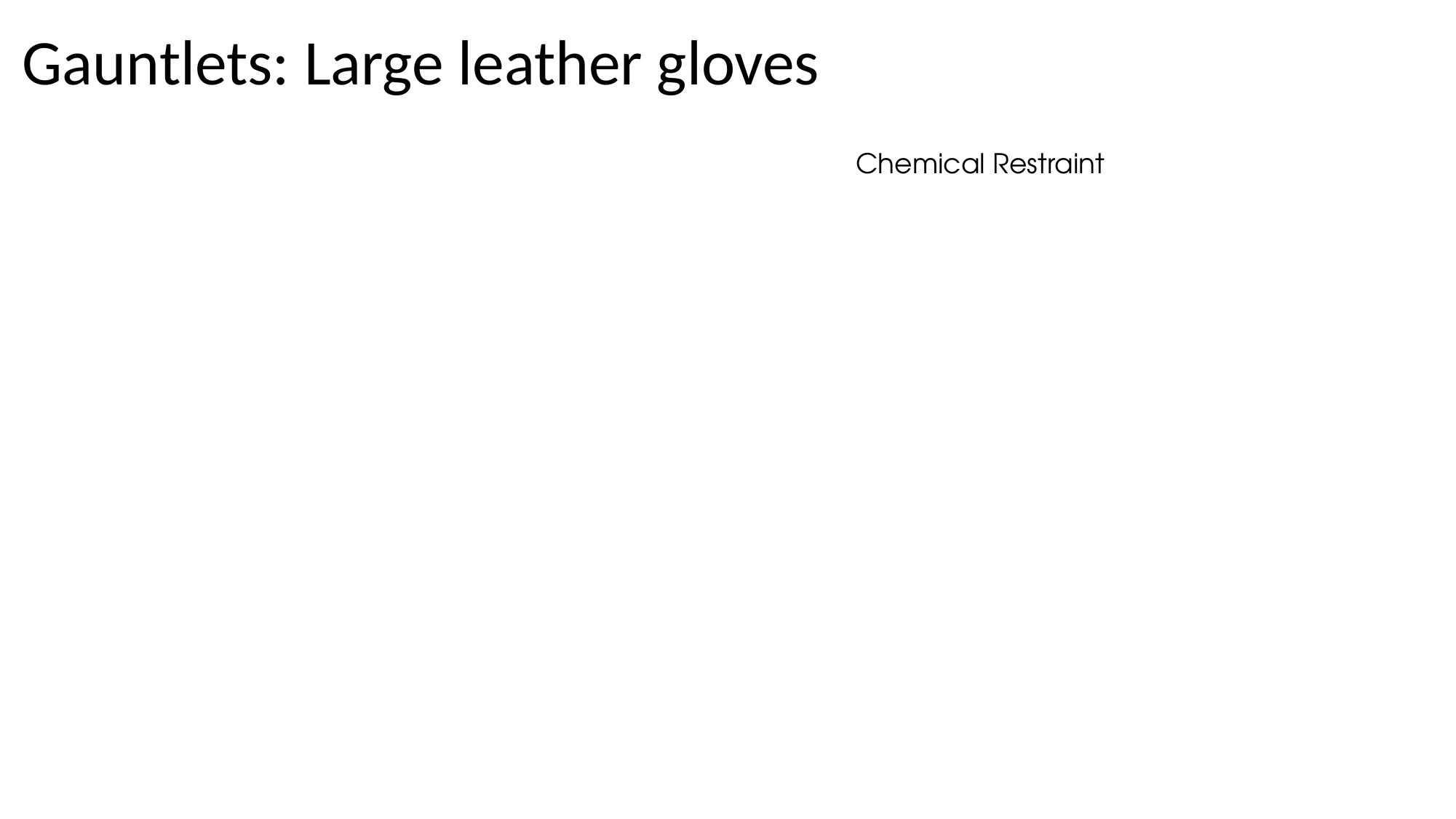

# Gauntlets: Large leather gloves
14
Chemical Restraint
“Cat Gloves”